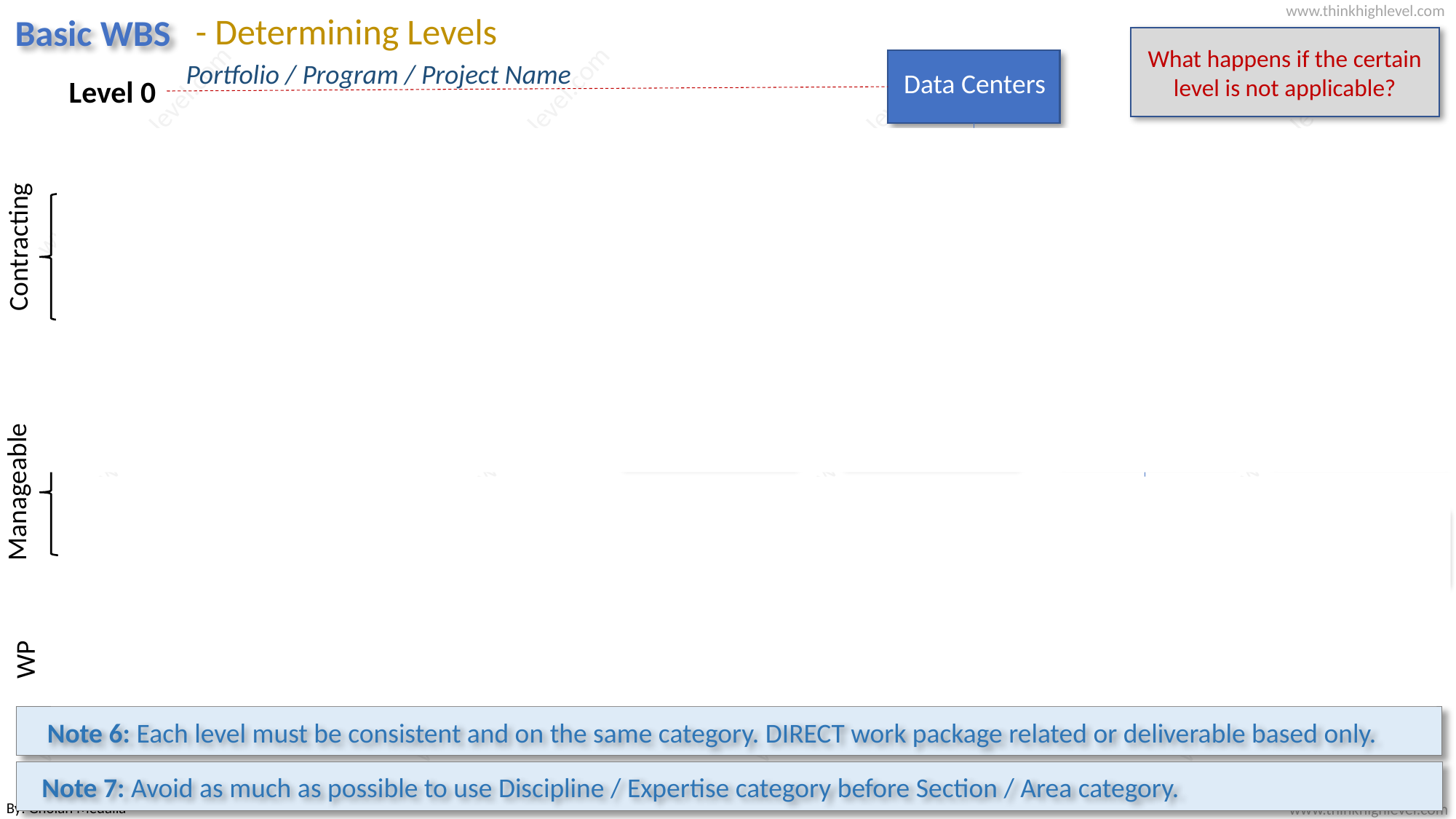

- Determining Levels
Basic WBS
What happens if the certain level is not applicable?

Portfolio / Program / Project Name
Data Centers
Level 0

Seattle
Austin
Constraints (geographic, time, business, systems)
LA
NY
Level 1

Contracting

Construction
Commissioning
E&P
EPCC
Level 2
(Level 0)

Section 3
Section 4
Section 1
Section 2
Major Section / Area
Level 3

(Level 1)
Manageable

Section 3.2
Section 3.3
Section 3.4
Section (Gen)
Section 3.1
Sub Section / Area
Level 4
(Level 2)

Civil & Mech
Hardware
Software
E&I
Discipline / Expertise
WP
Level 5
(Level 3)

Note 6: Each level must be consistent and on the same category. DIRECT work package related or deliverable based only.

Note 7: Avoid as much as possible to use Discipline / Expertise category before Section / Area category.